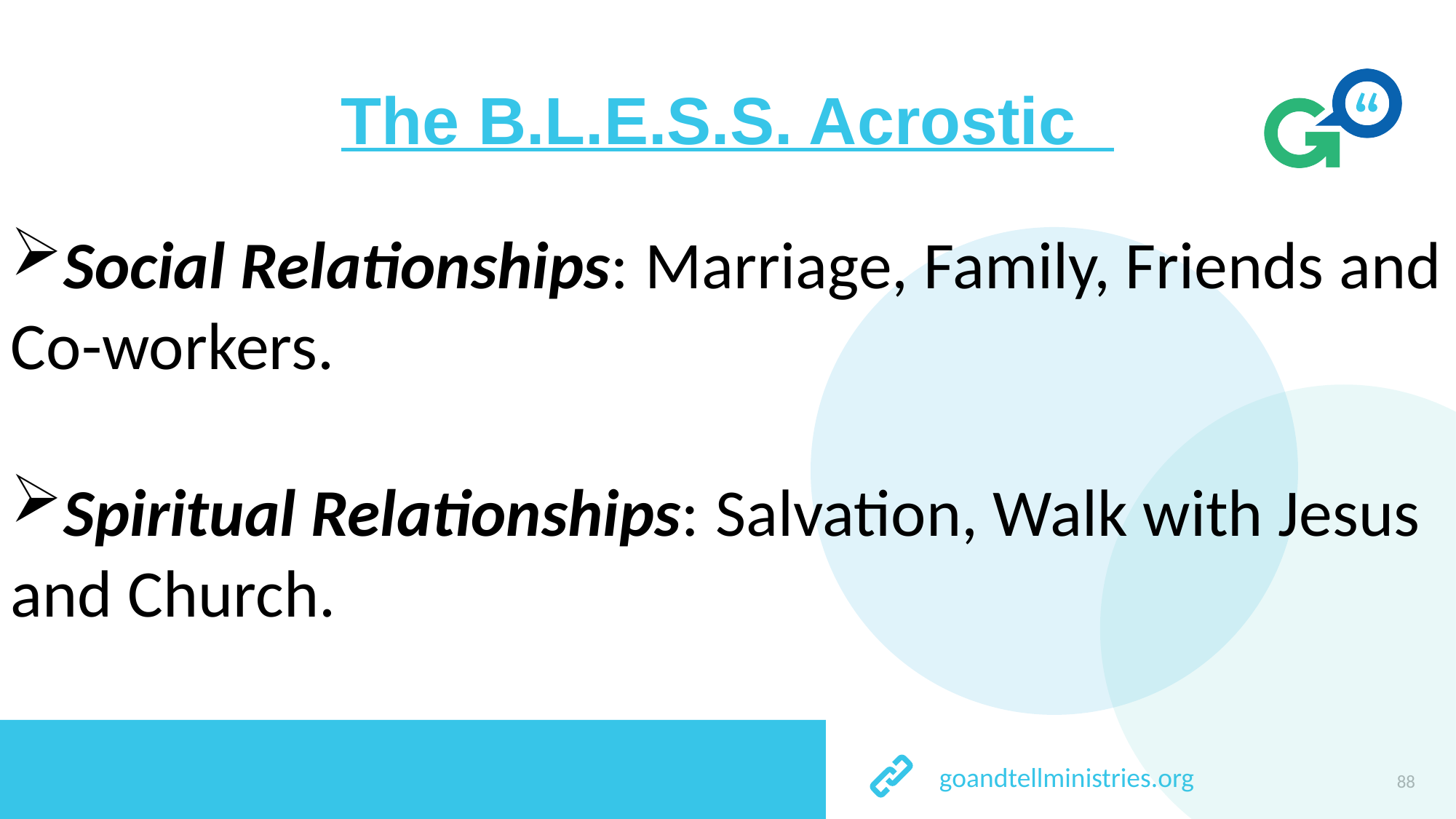

# The B.L.E.S.S. Acrostic
Social Relationships: Marriage, Family, Friends and Co-workers.

Spiritual Relationships: Salvation, Walk with Jesus and Church.
88